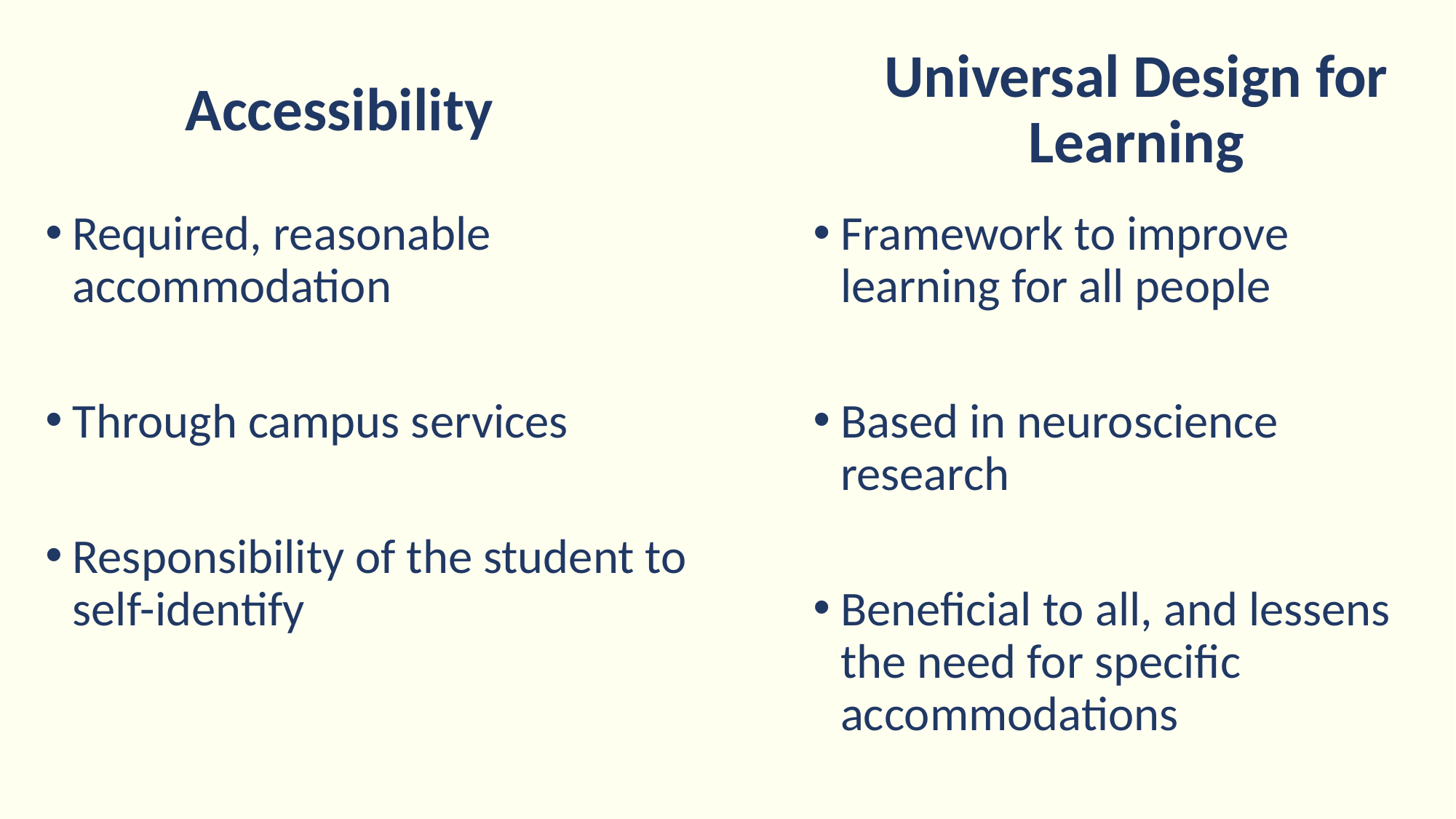

Accessibility
Universal Design for Learning
Framework to improve learning for all people

Based in neuroscience research

Beneficial to all, and lessens the need for specific accommodations
Required, reasonable accommodation

Through campus services

Responsibility of the student to self-identify